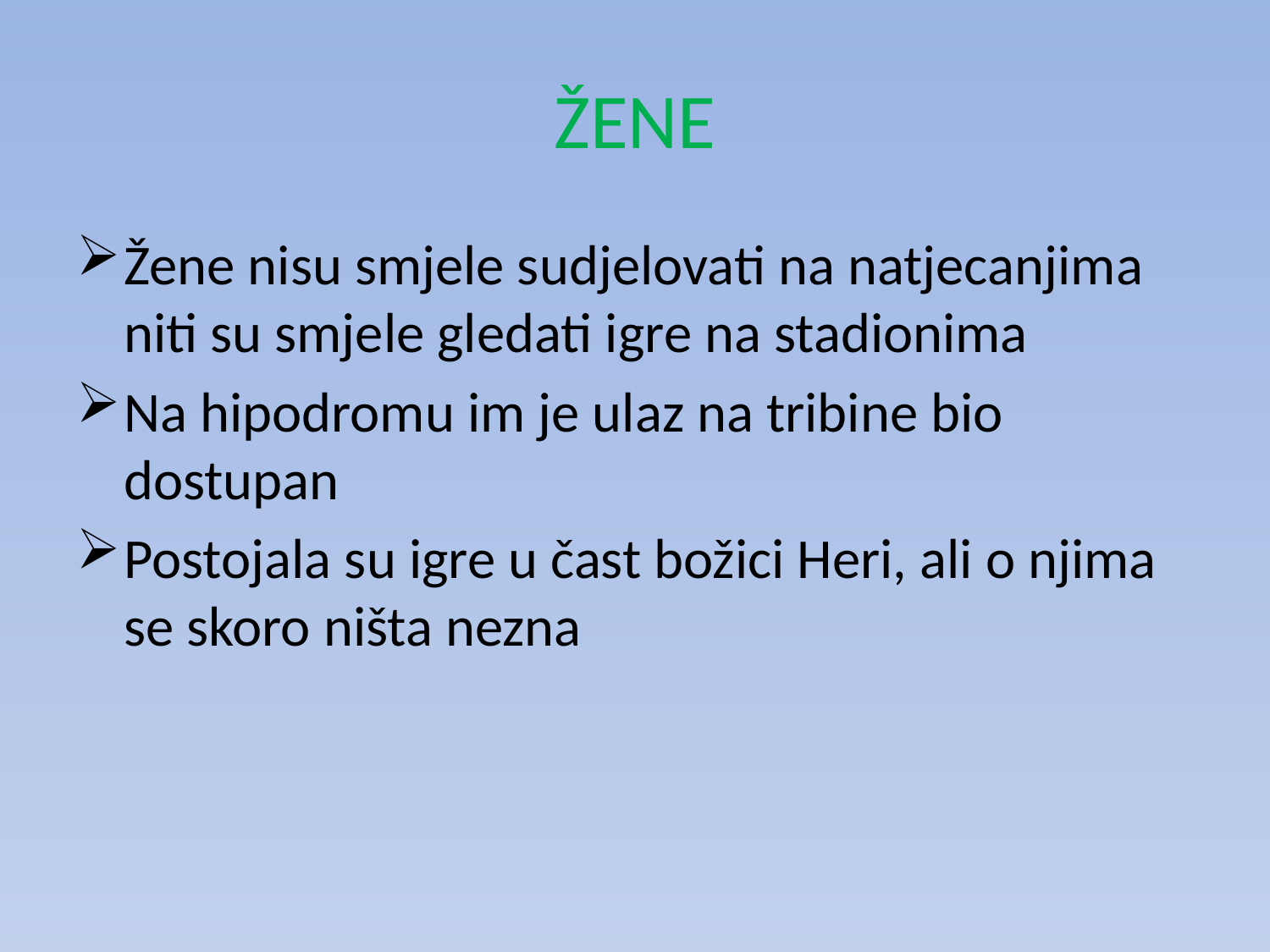

# ŽENE
Žene nisu smjele sudjelovati na natjecanjima niti su smjele gledati igre na stadionima
Na hipodromu im je ulaz na tribine bio dostupan
Postojala su igre u čast božici Heri, ali o njima se skoro ništa nezna